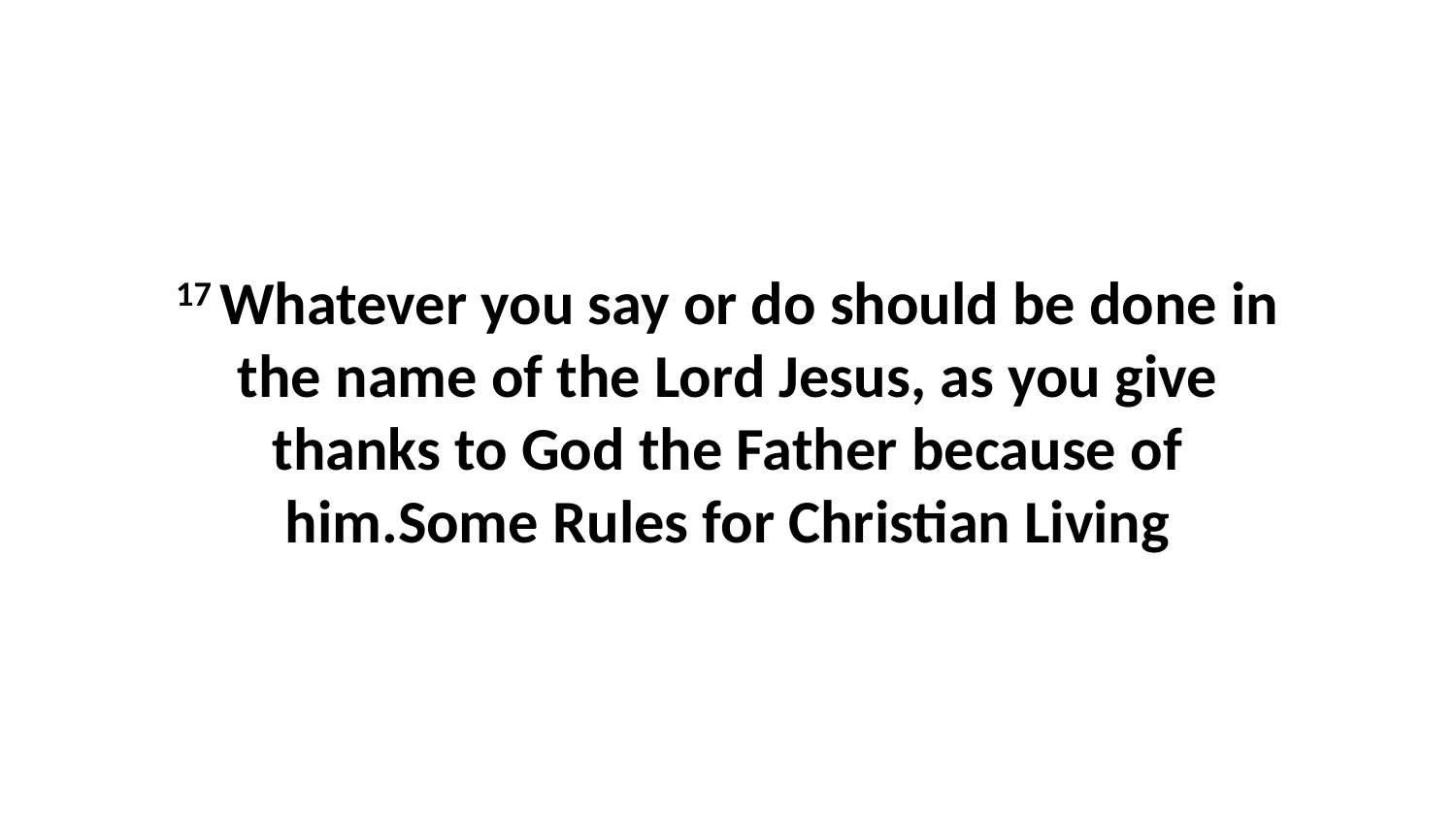

17 Whatever you say or do should be done in the name of the Lord Jesus, as you give thanks to God the Father because of him.Some Rules for Christian Living